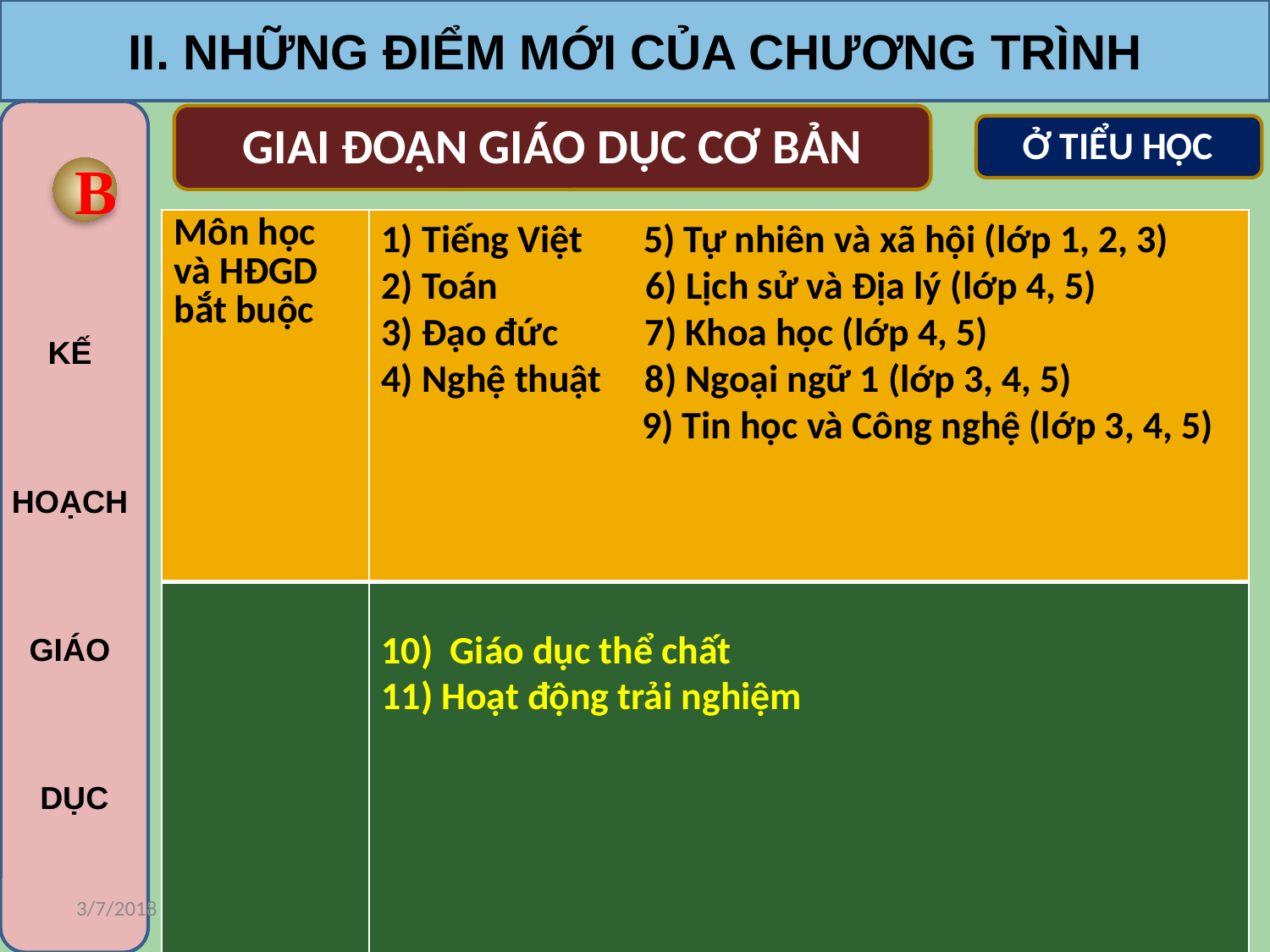

II. NHỮNG ĐIỂM MỚI CỦA CHƯƠNG TRÌNH

KẾ

HOẠCH

GIÁO

DỤC
GIAI ĐOẠN GIÁO DỤC CƠ BẢN
Ở TIỂU HỌC
B
| Môn học và HĐGD bắt buộc | 1) Tiếng Việt 5) Tự nhiên và xã hội (lớp 1, 2, 3) 2) Toán 6) Lịch sử và Địa lý (lớp 4, 5) 3) Đạo đức 7) Khoa học (lớp 4, 5) 4) Nghệ thuật 8) Ngoại ngữ 1 (lớp 3, 4, 5) 9) Tin học và Công nghệ (lớp 3, 4, 5) |
| --- | --- |
|  | 10) Giáo dục thể chất 11) Hoạt động trải nghiệm |
| Môn học tự chọn | Tiếng dân tộc thiểu số, Ngoại ngữ 1 |
3/7/2018
26